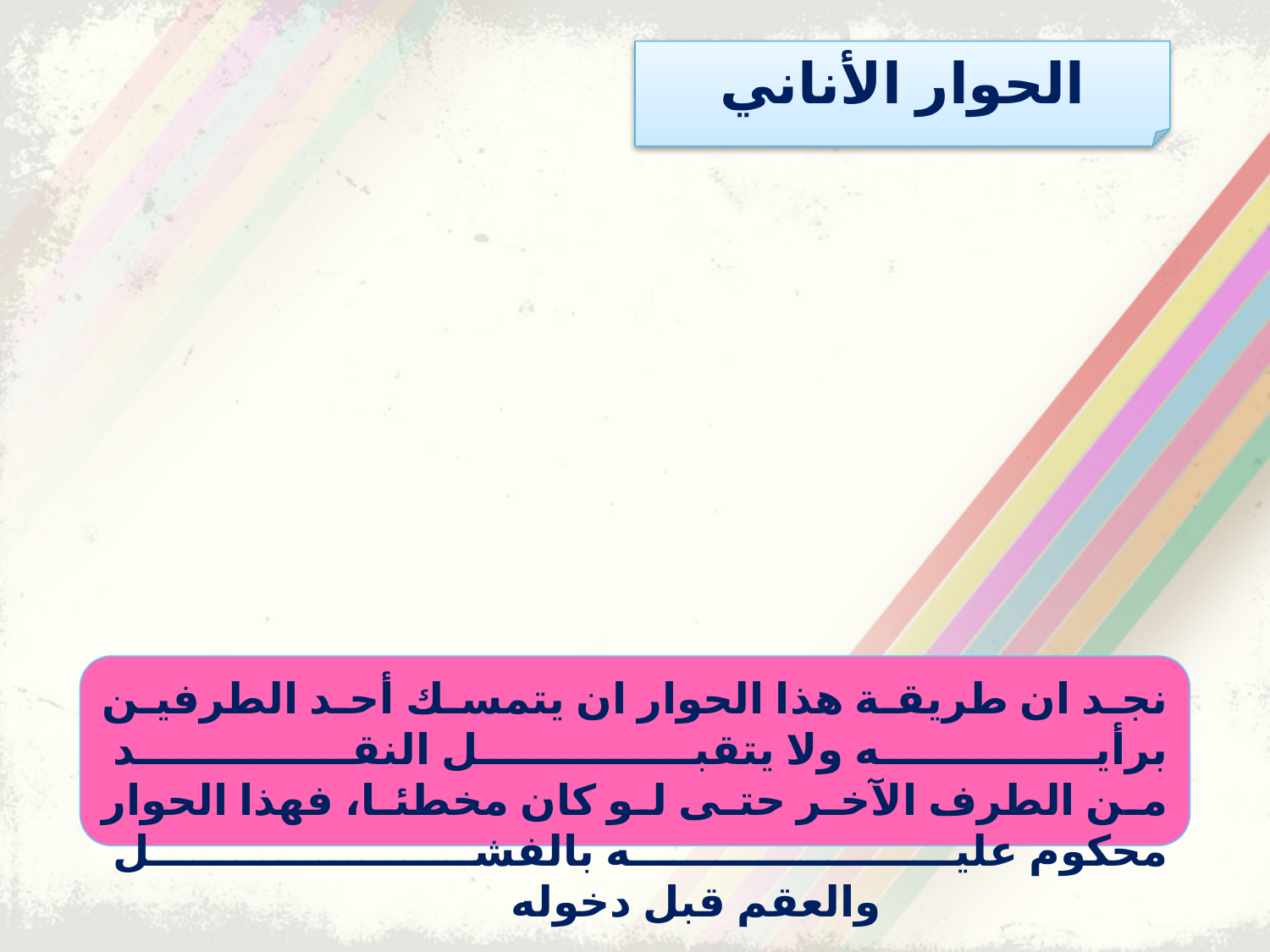

الحوار الأناني
نجد ان طريقة هذا الحوار ان يتمسك أحد الطرفين برأيه ولا يتقبل النقد
من الطرف الآخر حتى لو كان مخطئا، فهذا الحوار محكوم عليه بالفشل
 			   والعقم قبل دخوله